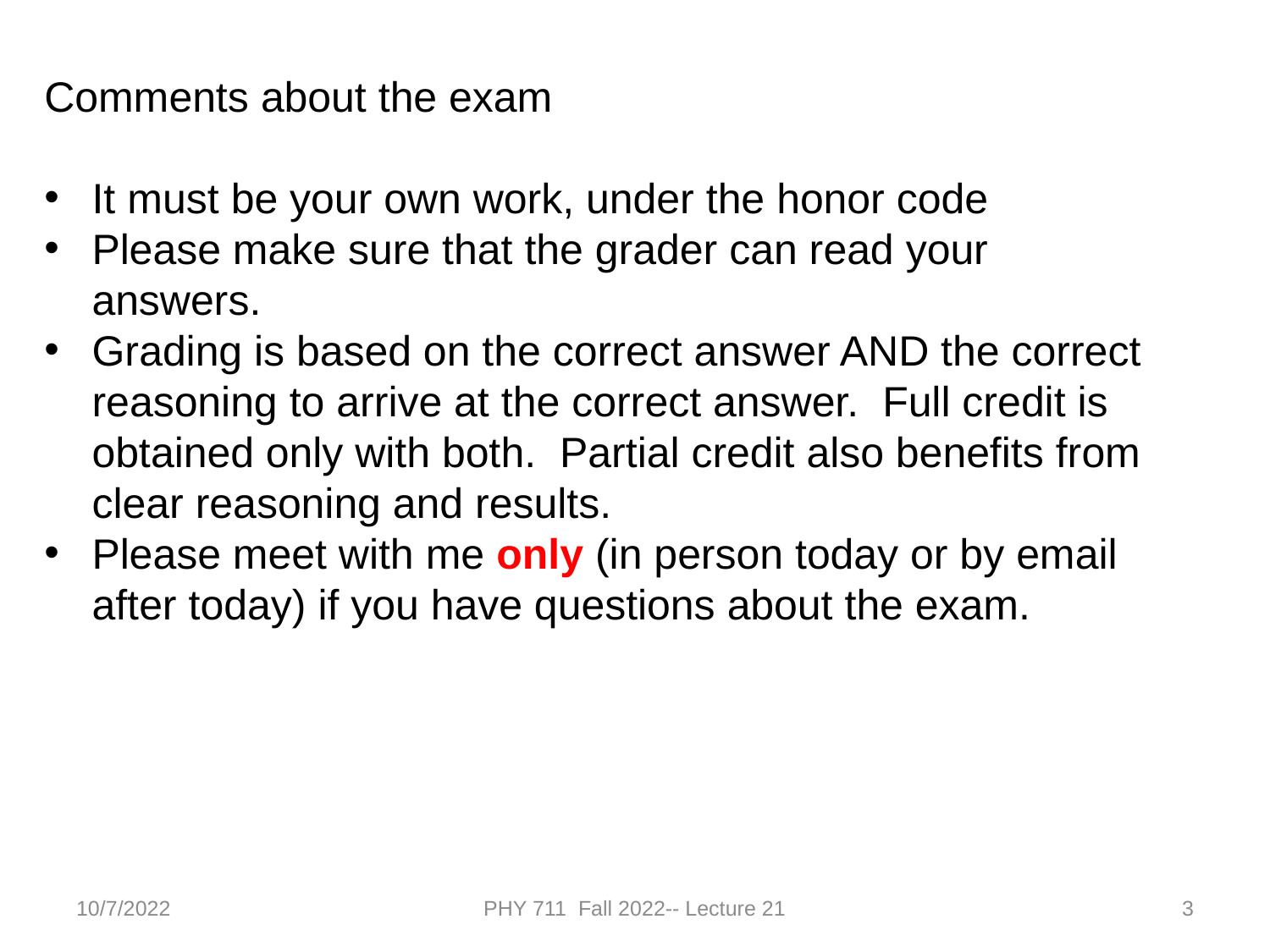

Comments about the exam

It must be your own work, under the honor code
Please make sure that the grader can read your answers.
Grading is based on the correct answer AND the correct reasoning to arrive at the correct answer.  Full credit is obtained only with both.  Partial credit also benefits from clear reasoning and results.
Please meet with me only (in person today or by email after today) if you have questions about the exam.
10/7/2022
PHY 711  Fall 2022-- Lecture 21
3